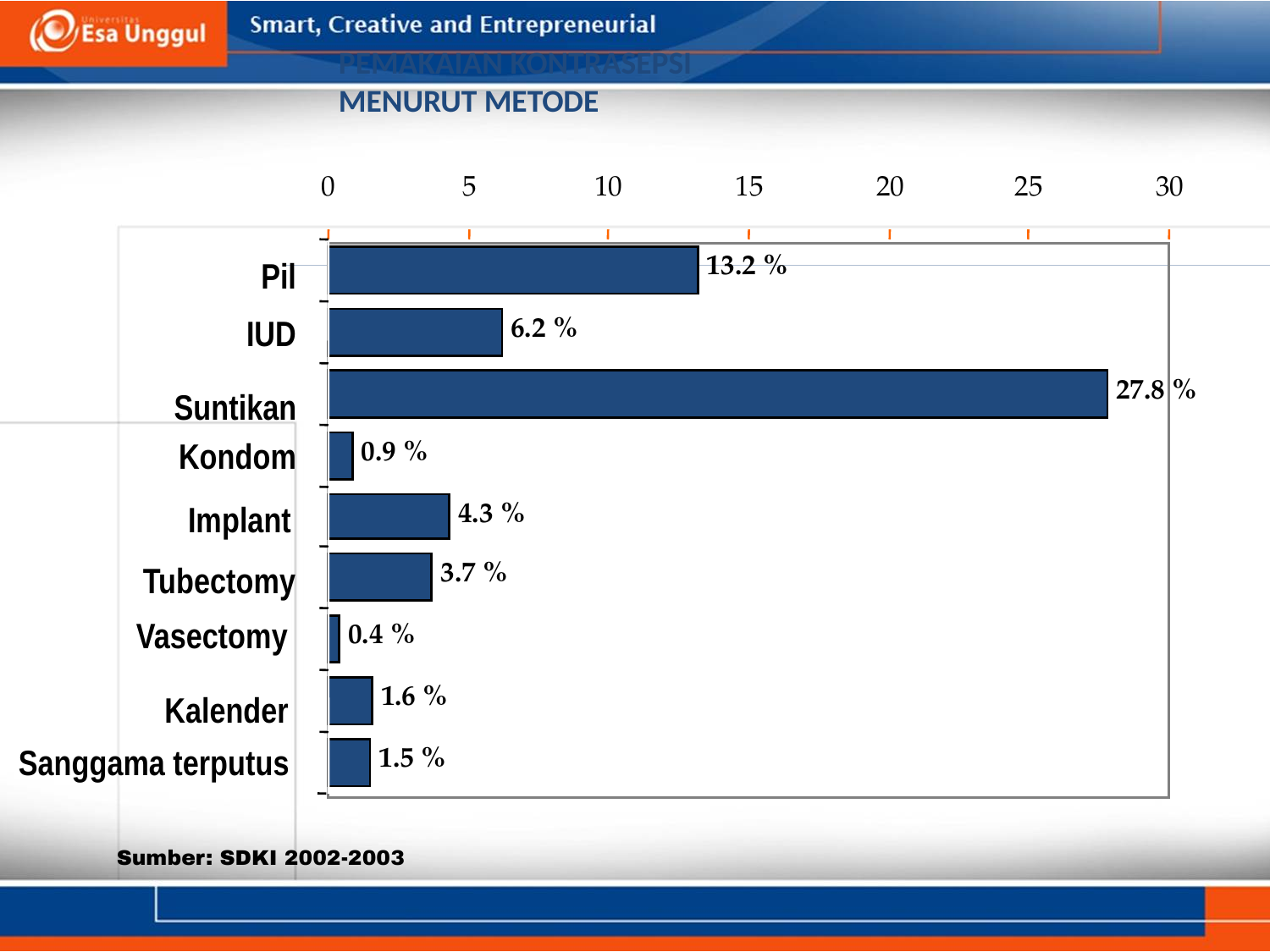

PEMAKAIAN KONTRASEPSI
MENURUT METODE
0
5
10
15
20
25
30

13.2 %
Pil

6.2 %
IUD

27.8 %
Suntikan

0.9 %
Kondom

4.3 %
Implant

3.7 %
Tubectomy

Vasectomy

0.4 %

1.6 %
Kalender

1.5 %
Sanggama terputus

Sumber: SDKI 2002-2003